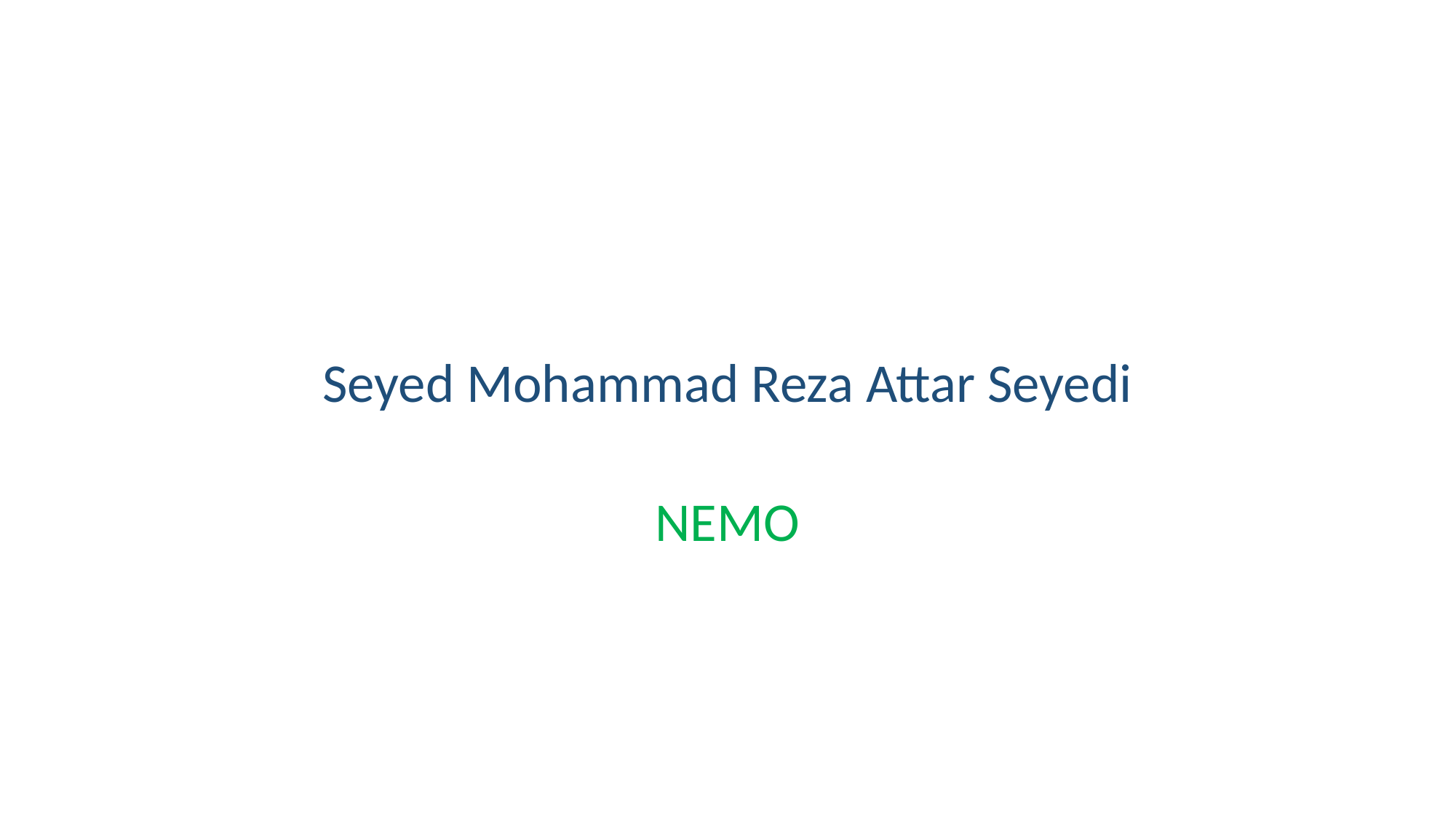

# Seyed Mohammad Reza Attar Seyedi

NEMO